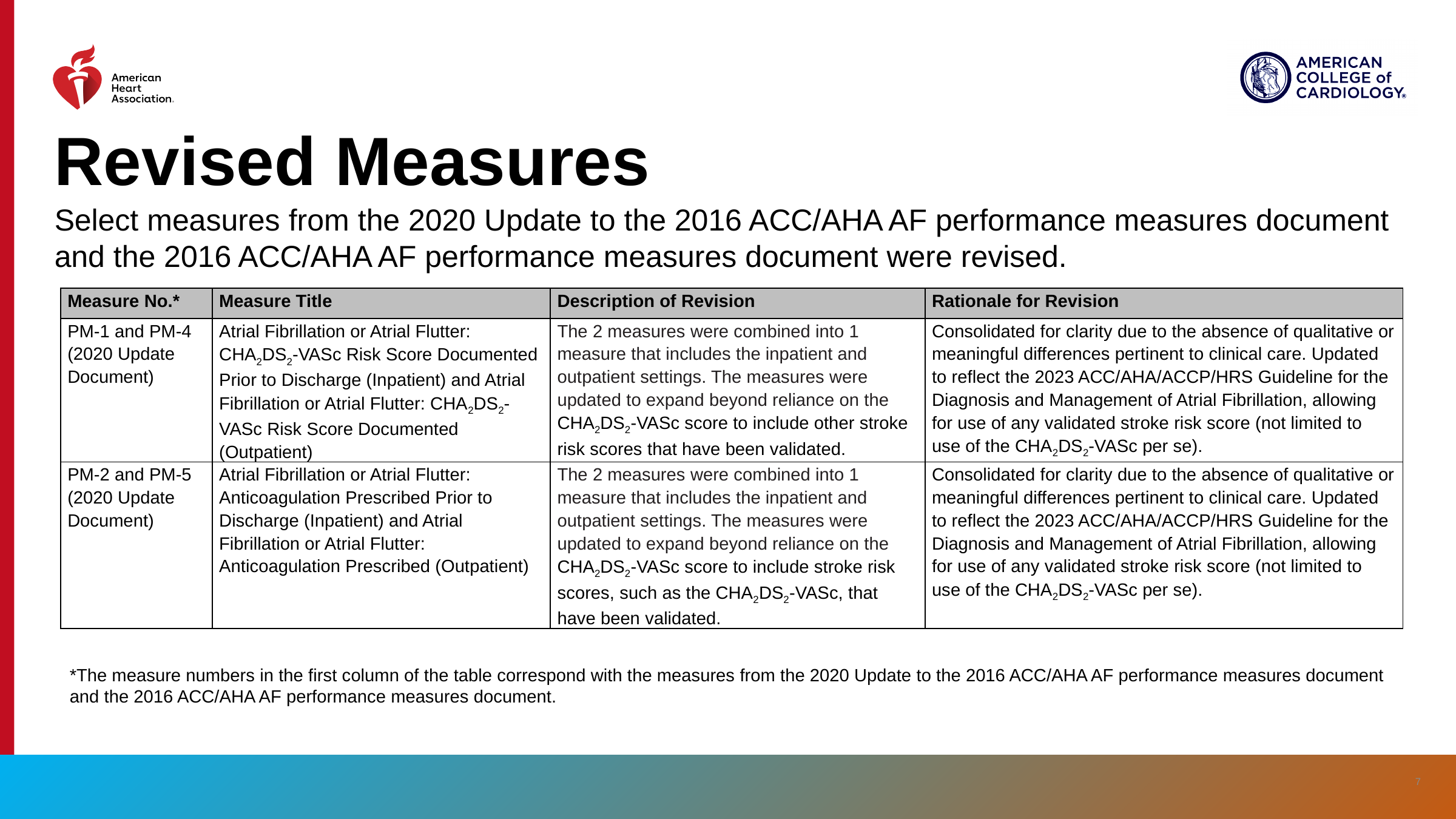

# Revised Measures
Select measures from the 2020 Update to the 2016 ACC/AHA AF performance measures document and the 2016 ACC/AHA AF performance measures document were revised.
| Measure No.\* | Measure Title | Description of Revision | Rationale for Revision |
| --- | --- | --- | --- |
| PM-1 and PM-4 (2020 Update Document) | Atrial Fibrillation or Atrial Flutter: CHA2DS2-VASc Risk Score Documented Prior to Discharge (Inpatient) and Atrial Fibrillation or Atrial Flutter: CHA2DS2-VASc Risk Score Documented (Outpatient) | The 2 measures were combined into 1 measure that includes the inpatient and outpatient settings. The measures were updated to expand beyond reliance on the CHA2DS2-VASc score to include other stroke risk scores that have been validated. | Consolidated for clarity due to the absence of qualitative or meaningful differences pertinent to clinical care. Updated to reflect the 2023 ACC/AHA/ACCP/HRS Guideline for the Diagnosis and Management of Atrial Fibrillation, allowing for use of any validated stroke risk score (not limited to use of the CHA2DS2-VASc per se). |
| PM-2 and PM-5 (2020 Update Document) | Atrial Fibrillation or Atrial Flutter: Anticoagulation Prescribed Prior to Discharge (Inpatient) and Atrial Fibrillation or Atrial Flutter: Anticoagulation Prescribed (Outpatient) | The 2 measures were combined into 1 measure that includes the inpatient and outpatient settings. The measures were updated to expand beyond reliance on the CHA2DS2-VASc score to include stroke risk scores, such as the CHA2DS2-VASc, that have been validated. | Consolidated for clarity due to the absence of qualitative or meaningful differences pertinent to clinical care. Updated to reflect the 2023 ACC/AHA/ACCP/HRS Guideline for the Diagnosis and Management of Atrial Fibrillation, allowing for use of any validated stroke risk score (not limited to use of the CHA2DS2-VASc per se). |
*The measure numbers in the first column of the table correspond with the measures from the 2020 Update to the 2016 ACC/AHA AF performance measures document and the 2016 ACC/AHA AF performance measures document.
7